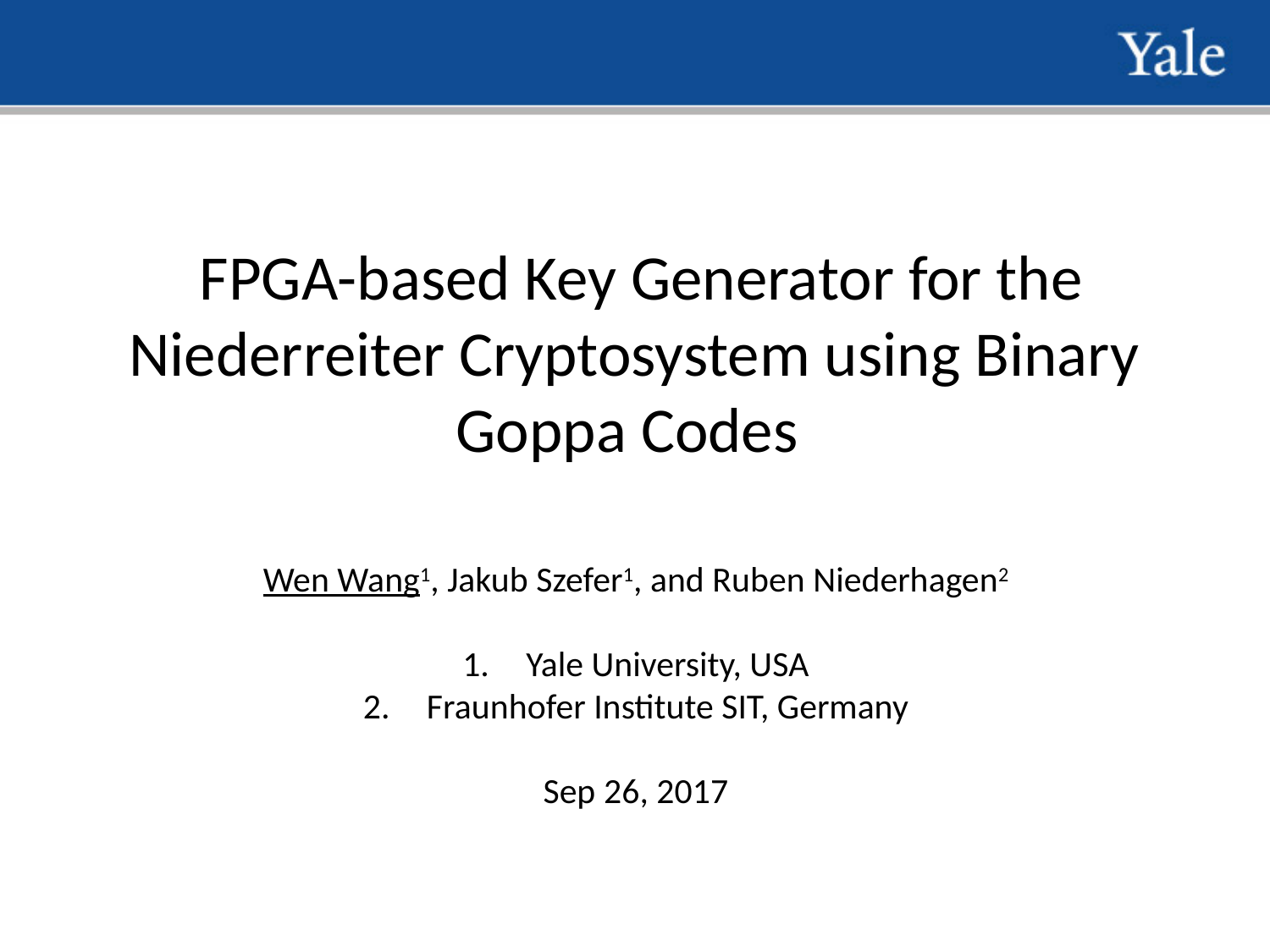

FPGA-based Key Generator for the Niederreiter Cryptosystem using Binary Goppa Codes

Wen Wang1, Jakub Szefer1, and Ruben Niederhagen2

Yale University, USA
Fraunhofer Institute SIT, Germany

Sep 26, 2017